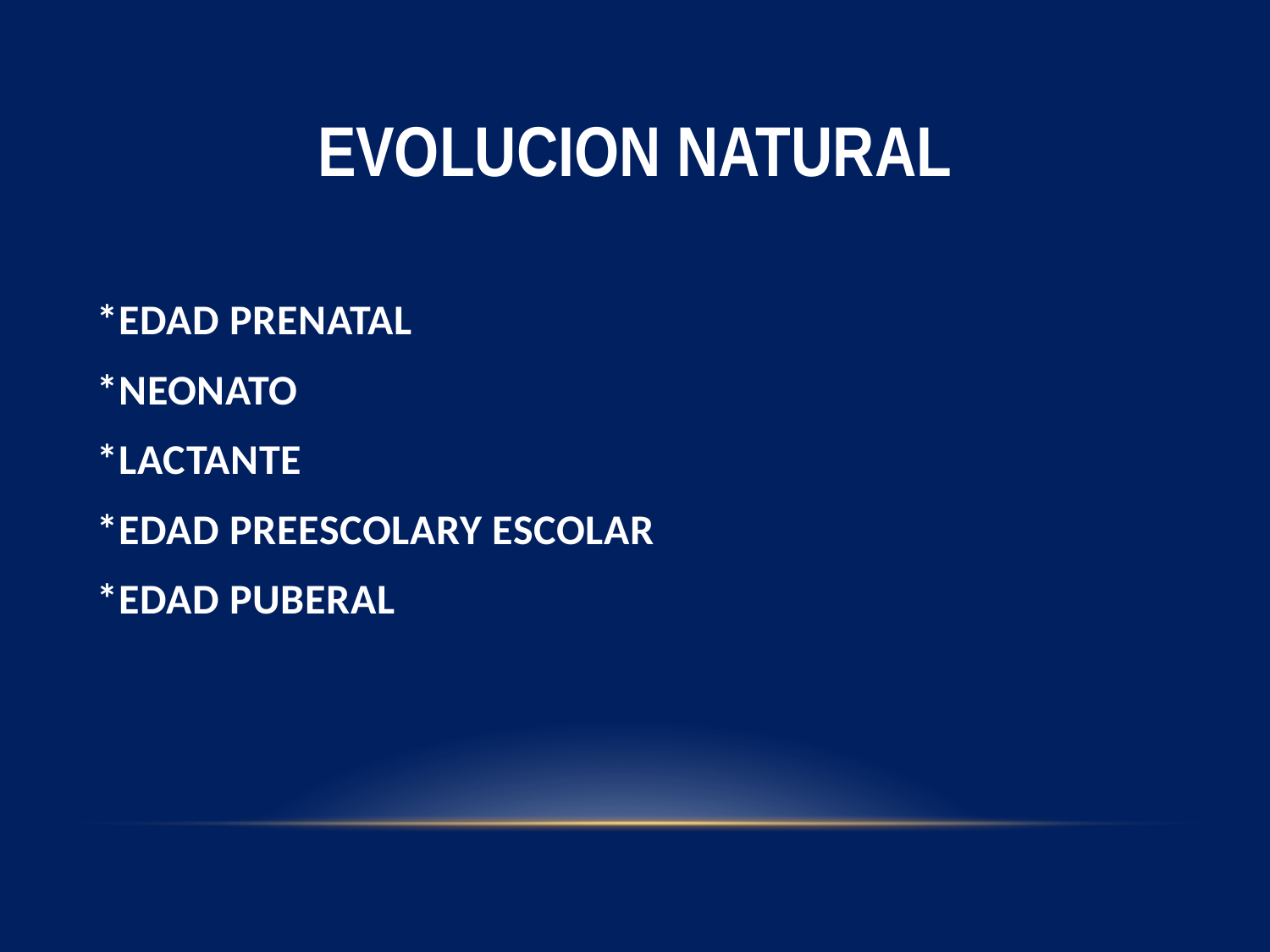

# EVOLUCION NATURAL
*EDAD PRENATAL
*NEONATO
*LACTANTE
*EDAD PREESCOLARY ESCOLAR
*EDAD PUBERAL